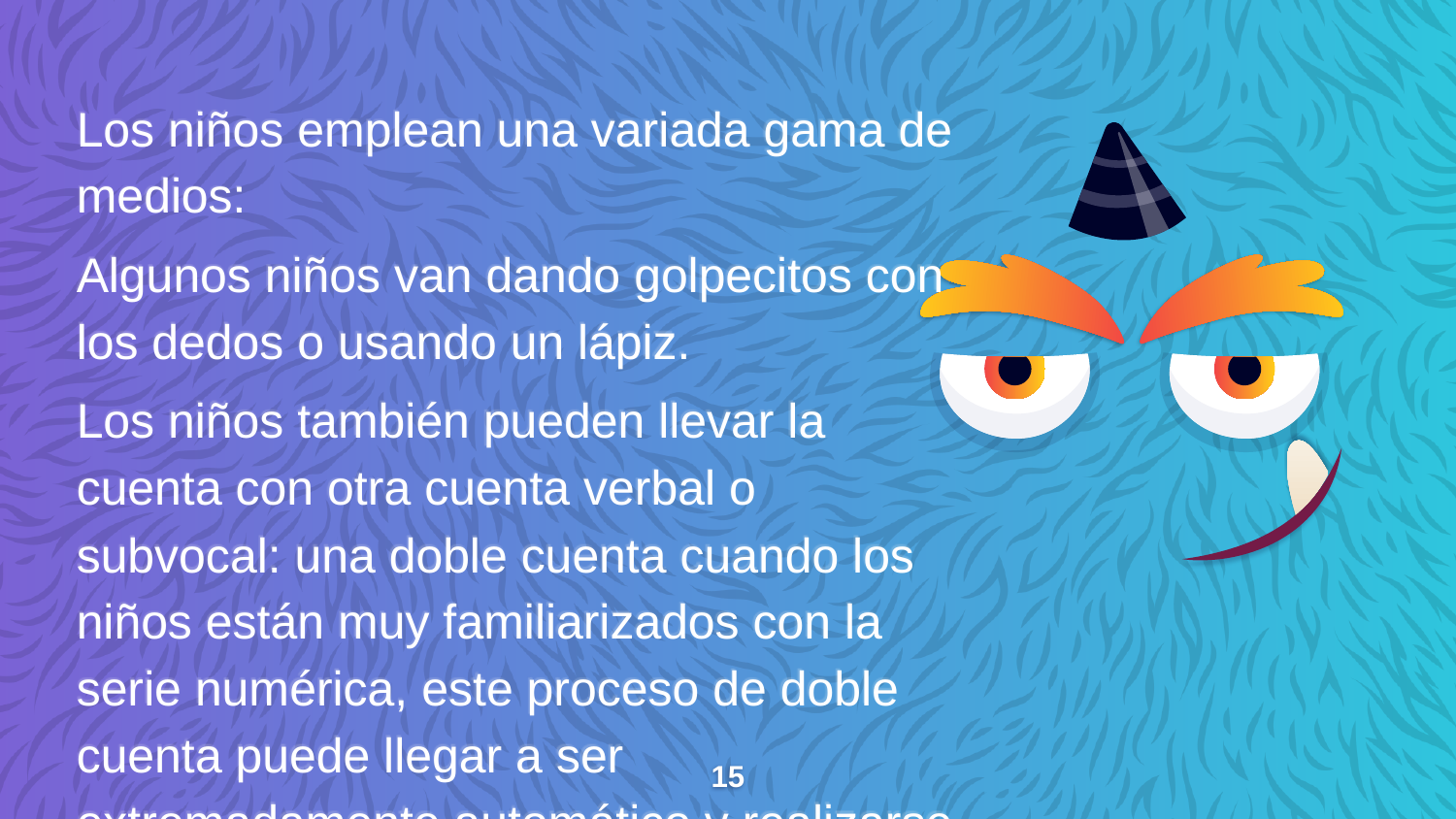

Los niños emplean una variada gama de medios:
Algunos niños van dando golpecitos con los dedos o usando un lápiz.
Los niños también pueden llevar la cuenta con otra cuenta verbal o subvocal: una doble cuenta cuando los niños están muy familiarizados con la serie numérica, este proceso de doble cuenta puede llegar a ser extremadamente automático y realizarse mentalmente.

15